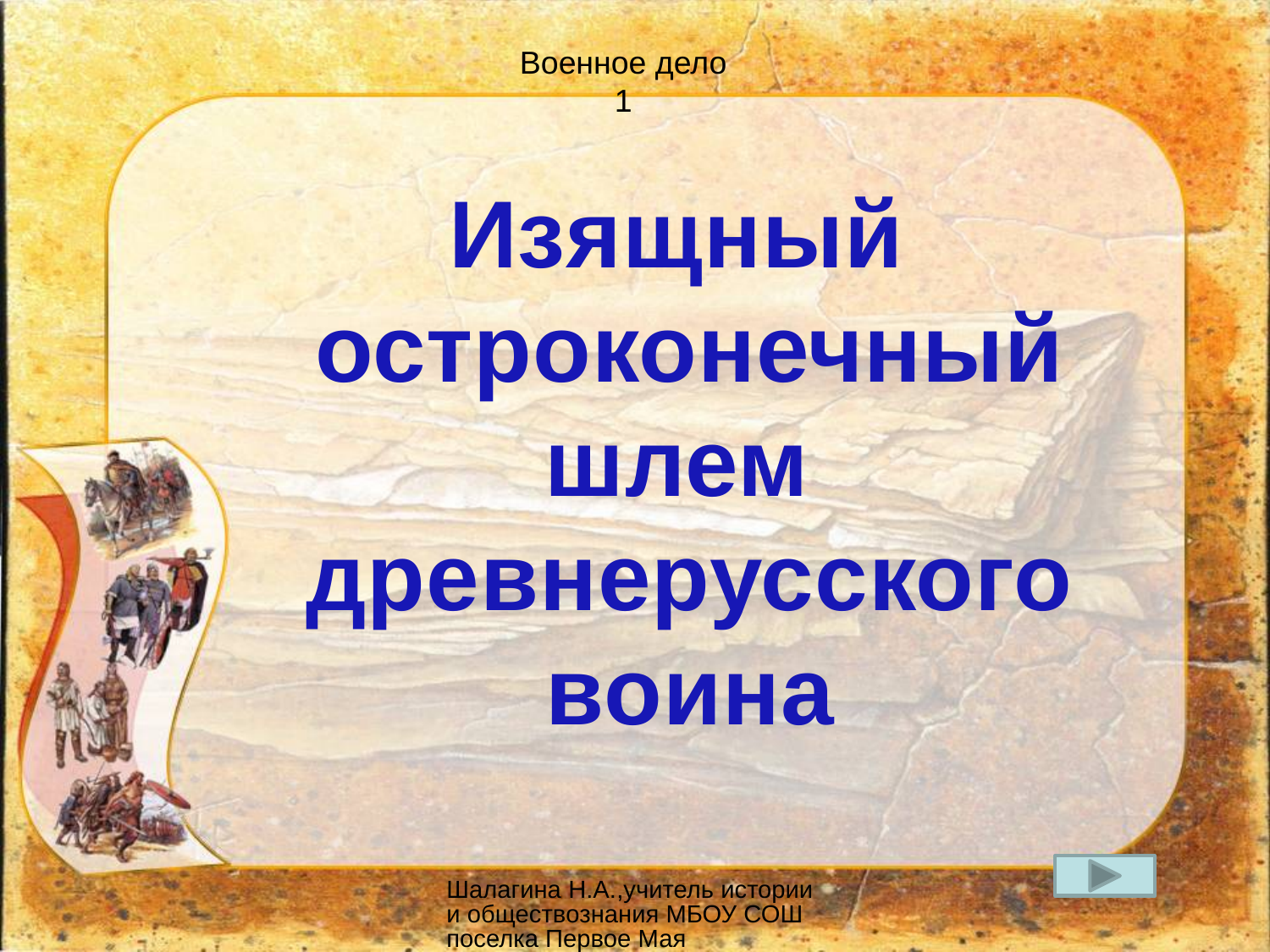

Военное дело
1
Изящный
остроконечный шлем
древнерусского воина

Шалагина Н.А.,учитель истории и обществознания МБОУ СОШ поселка Первое Мая